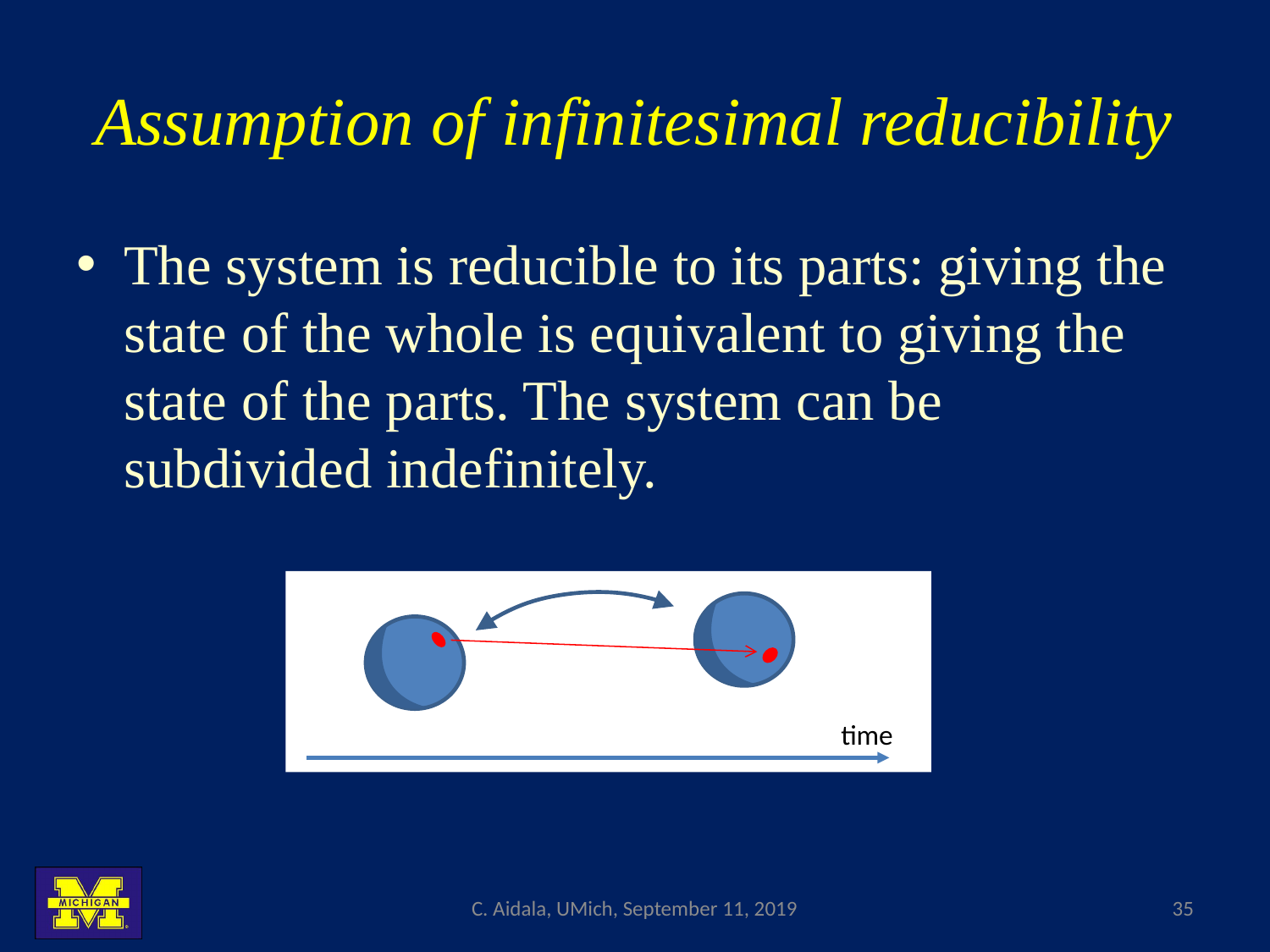

# Assumption of infinitesimal reducibility
The system is reducible to its parts: giving the state of the whole is equivalent to giving the state of the parts. The system can be subdivided indefinitely.

time
C. Aidala, UMich, September 11, 2019
35